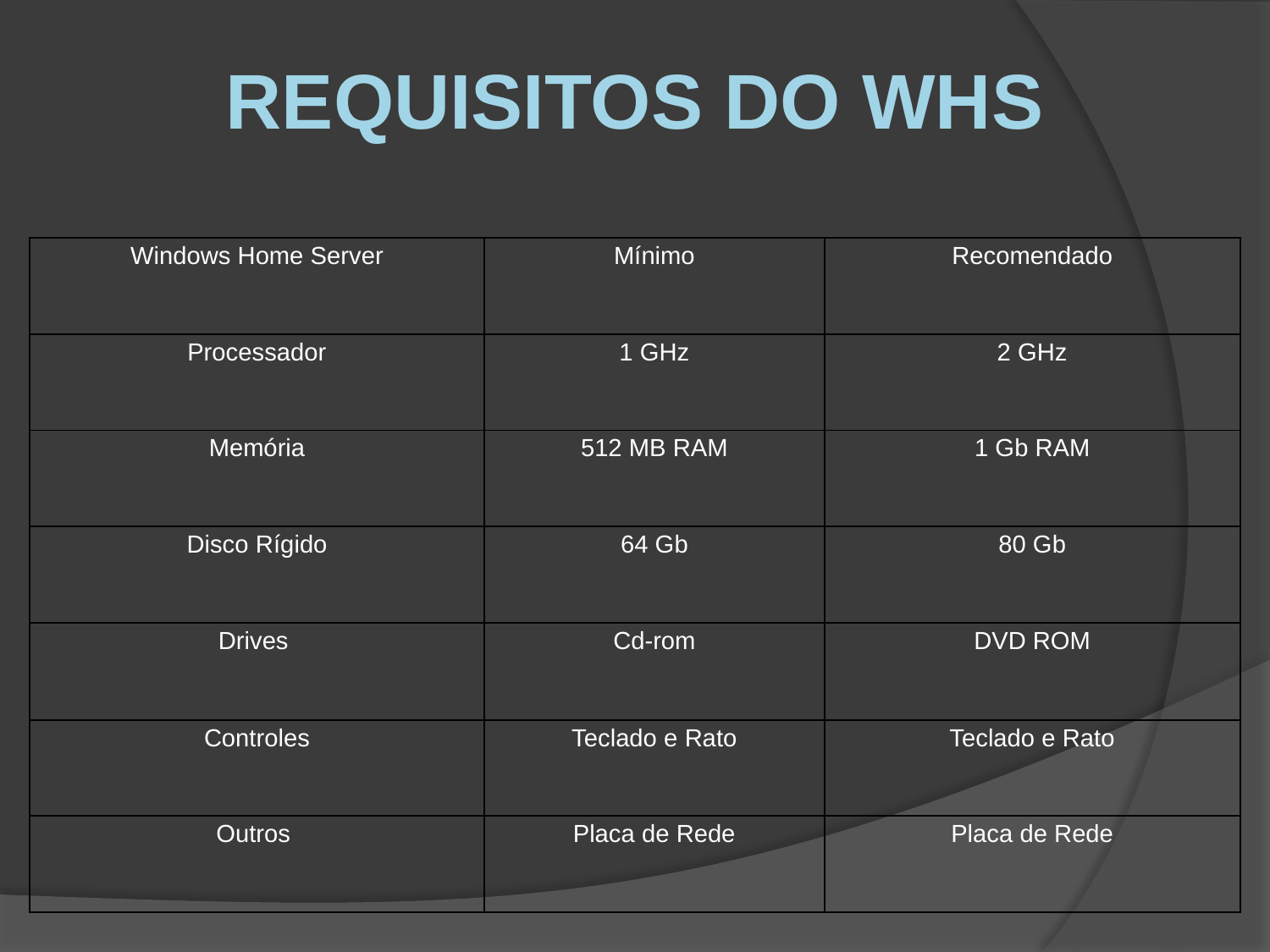

# Requisitos do WHS
| Windows Home Server | Mínimo | Recomendado |
| --- | --- | --- |
| Processador | 1 GHz | 2 GHz |
| Memória | 512 MB RAM | 1 Gb RAM |
| Disco Rígido | 64 Gb | 80 Gb |
| Drives | Cd-rom | DVD ROM |
| Controles | Teclado e Rato | Teclado e Rato |
| Outros | Placa de Rede | Placa de Rede |